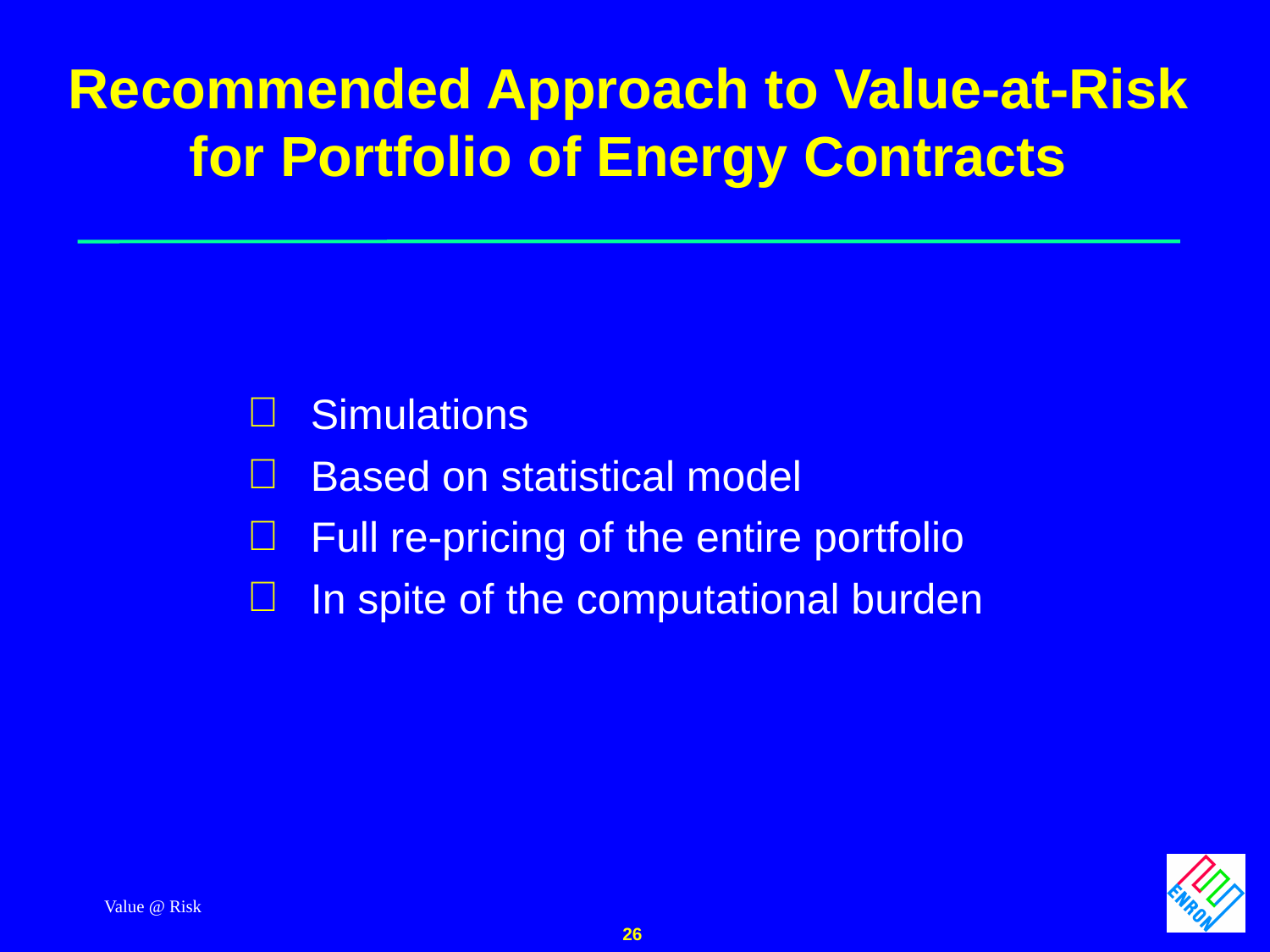

Value @ Risk
26
# Recommended Approach to Value-at-Risk for Portfolio of Energy Contracts

Simulations
Based on statistical model
Full re-pricing of the entire portfolio
In spite of the computational burden